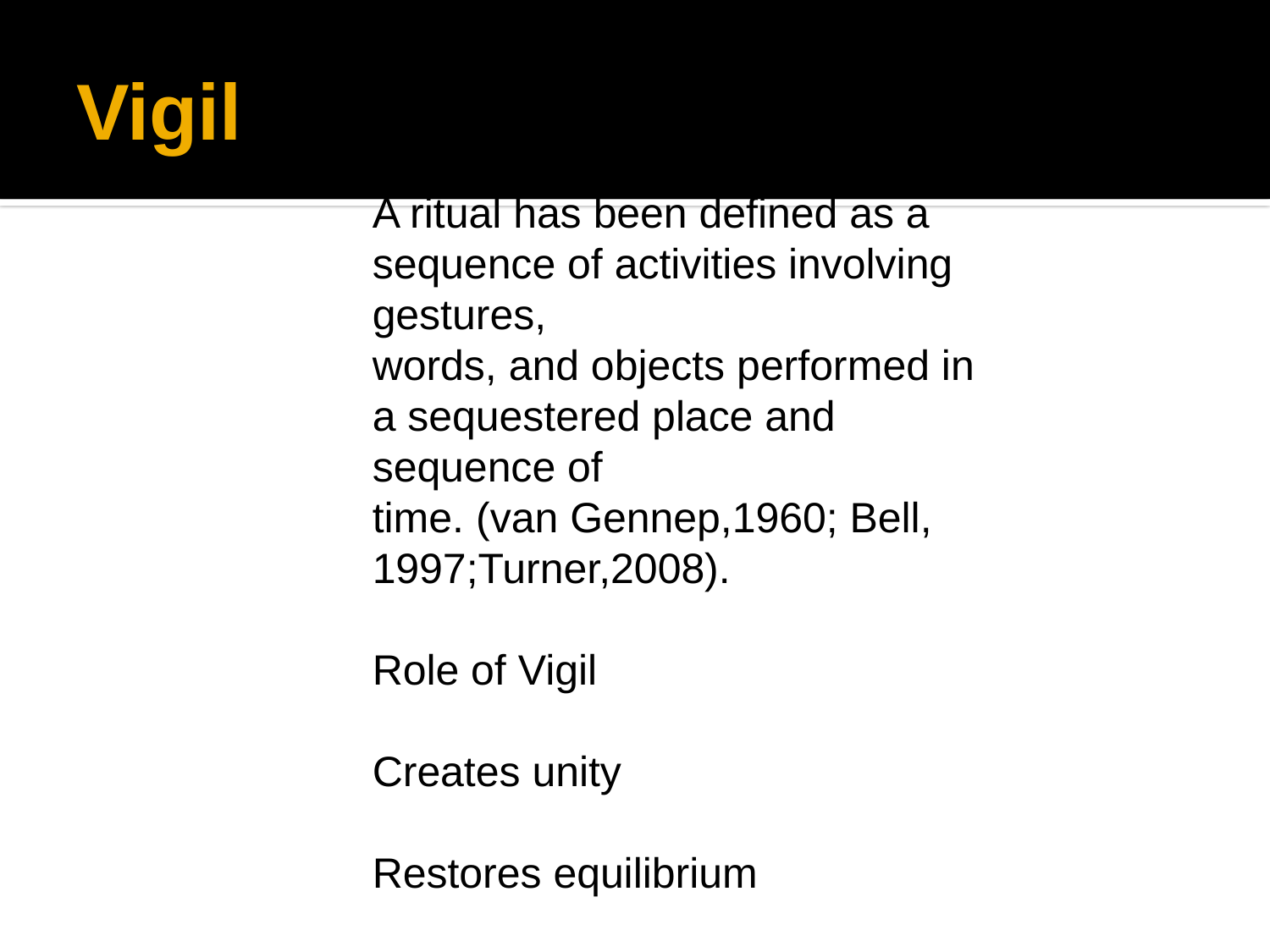

# Vigil
A ritual has been defined as a sequence of activities involving gestures,
words, and objects performed in a sequestered place and sequence of
time. (van Gennep,1960; Bell, 1997;Turner,2008).

Role of Vigil

Creates unity

Restores equilibrium

Constructs meaning